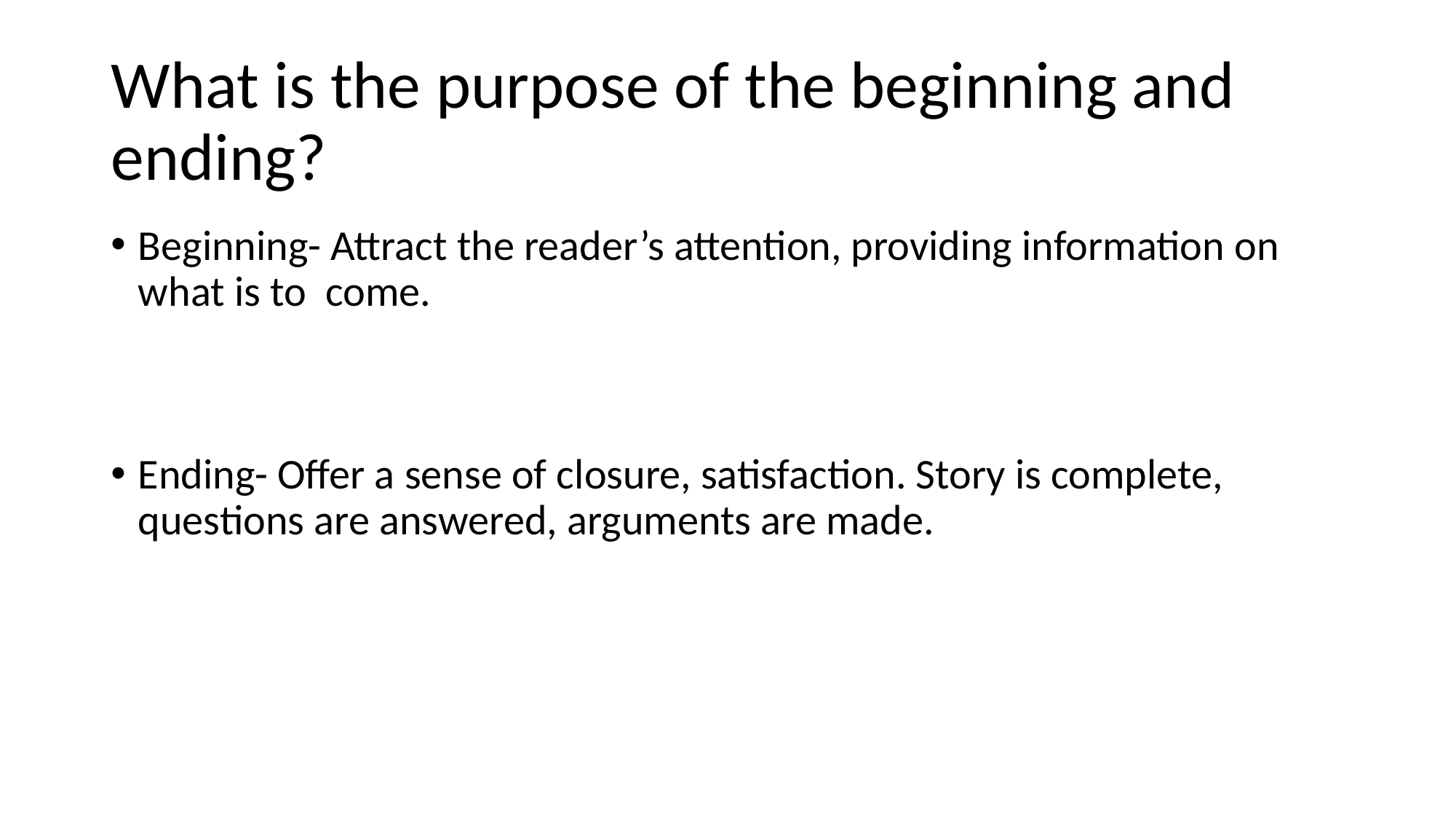

# What is the purpose of the beginning and ending?
Beginning- Attract the reader’s attention, providing information on what is to  come.

Ending- Offer a sense of closure, satisfaction. Story is complete, questions are answered, arguments are made.